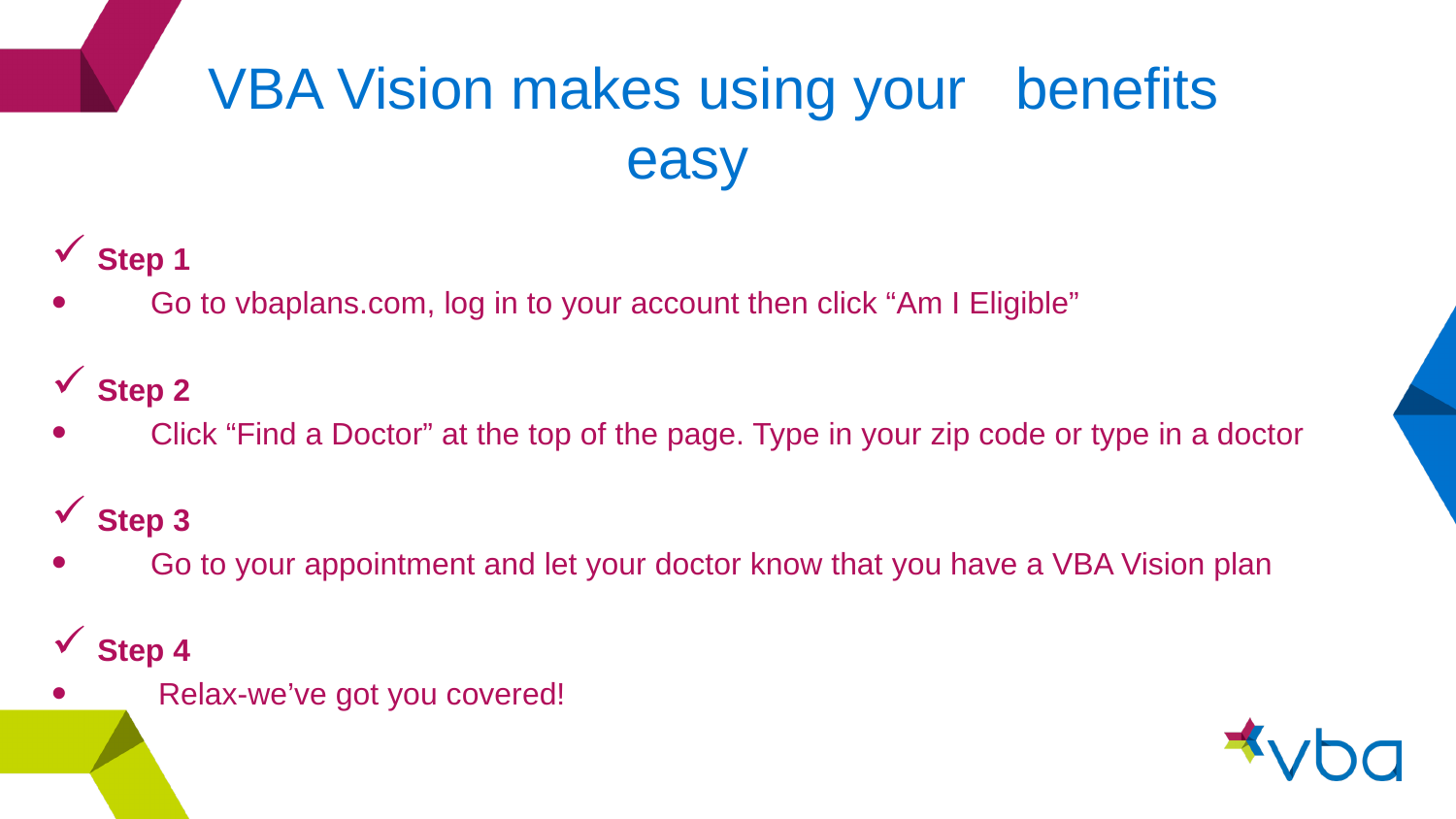

# VBA Vision makes using your   benefits easy
Step 1
     Go to vbaplans.com, log in to your account then click “Am I Eligible”

Step 2
     Click “Find a Doctor” at the top of the page. Type in your zip code or type in a doctor

Step 3
     Go to your appointment and let your doctor know that you have a VBA Vision plan

Step 4
        Relax-we’ve got you covered!